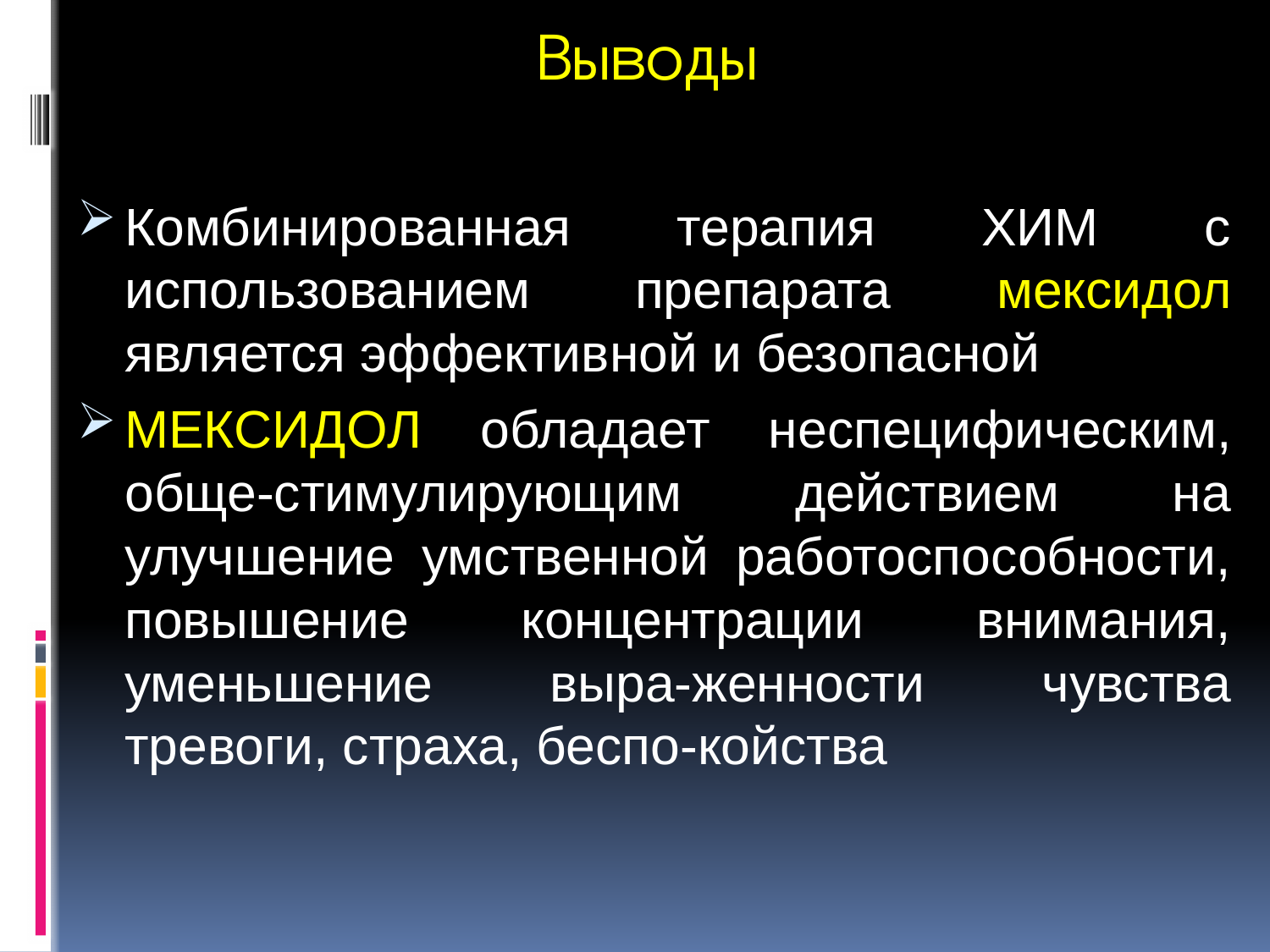

# Выводы
Комбинированная терапия ХИМ с использованием препарата мексидол является эффективной и безопасной
МЕКСИДОЛ обладает неспецифическим, обще-стимулирующим действием на улучшение умственной работоспособности, повышение концентрации внимания, уменьшение выра-женности чувства тревоги, страха, беспо-койства